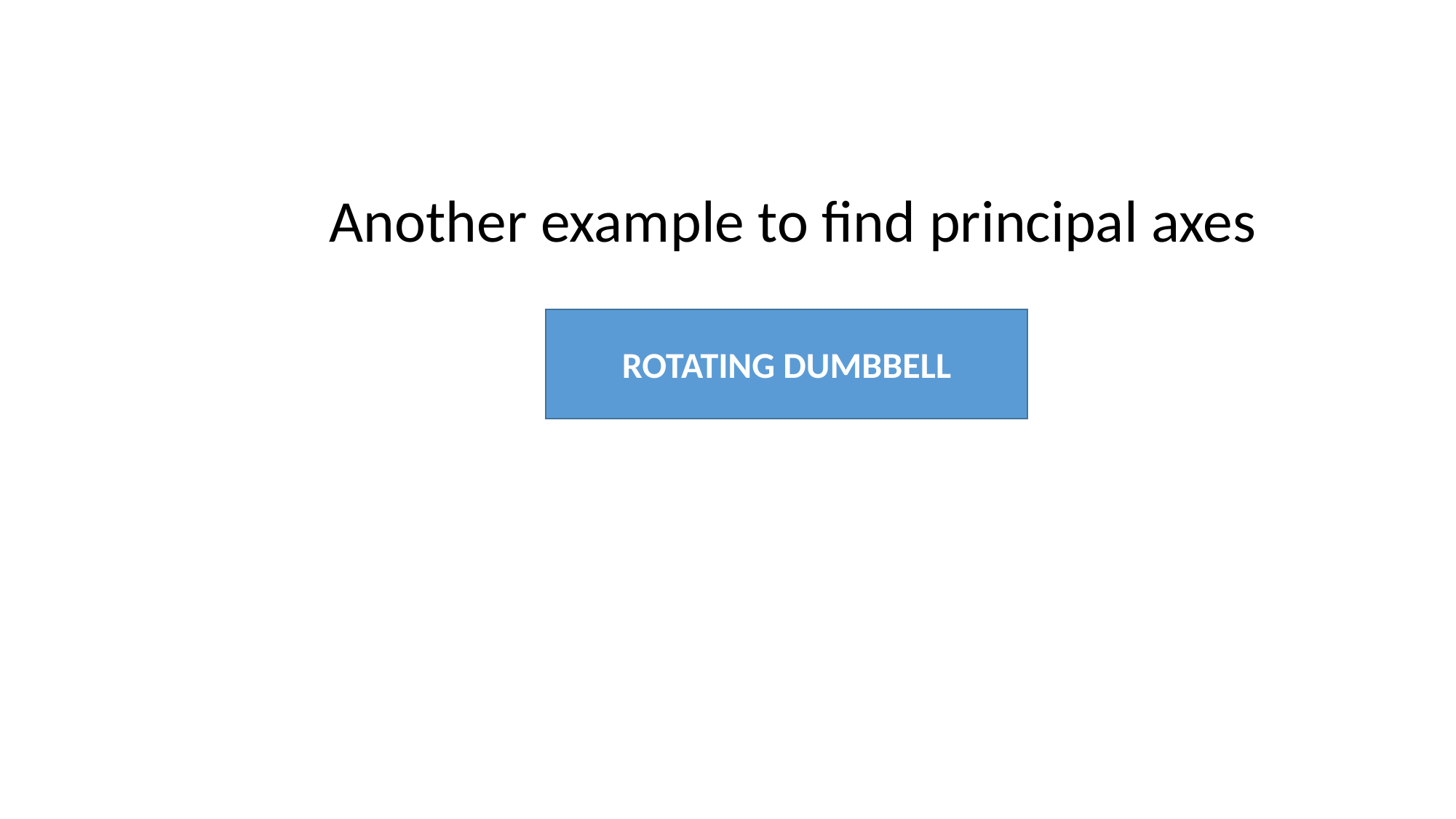

# Another example to find principal axes
ROTATING DUMBBELL